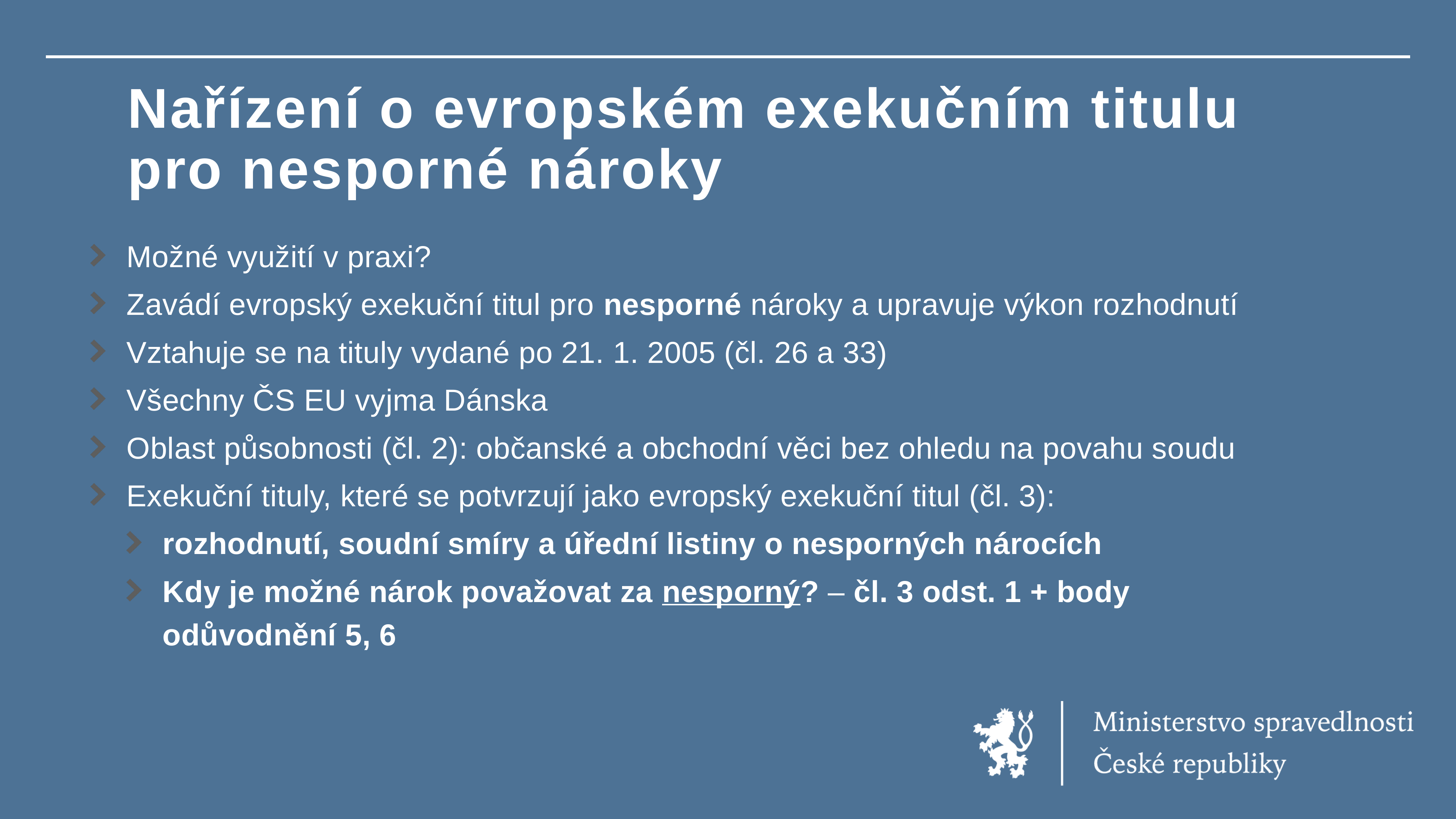

# Nařízení o evropském exekučním titulu pro nesporné nároky
Možné využití v praxi?
Zavádí evropský exekuční titul pro nesporné nároky a upravuje výkon rozhodnutí
Vztahuje se na tituly vydané po 21. 1. 2005 (čl. 26 a 33)
Všechny ČS EU vyjma Dánska
Oblast působnosti (čl. 2): občanské a obchodní věci bez ohledu na povahu soudu
Exekuční tituly, které se potvrzují jako evropský exekuční titul (čl. 3):
rozhodnutí, soudní smíry a úřední listiny o nesporných nárocích
Kdy je možné nárok považovat za nesporný? – čl. 3 odst. 1 + body odůvodnění 5, 6